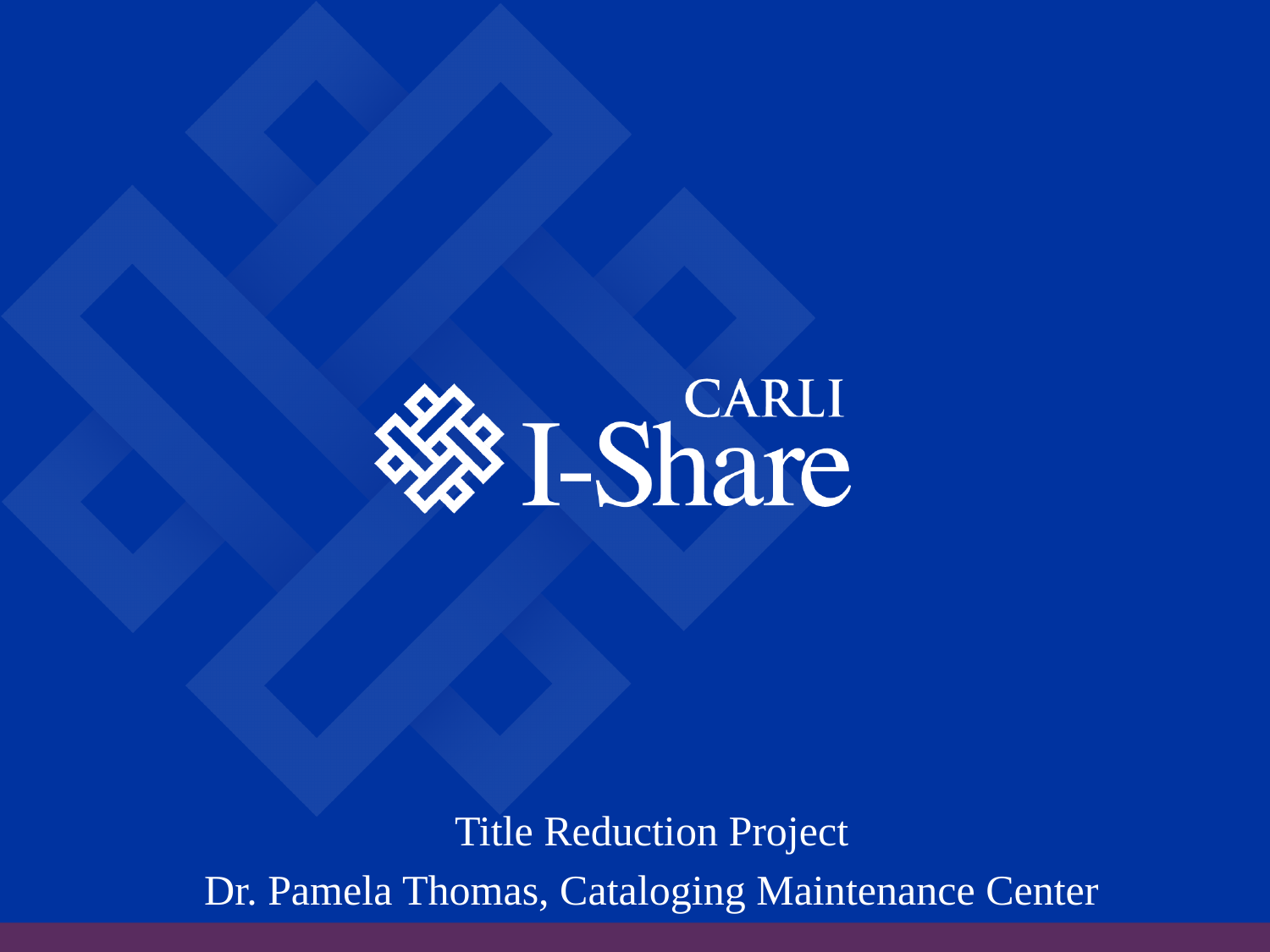

#
Title Reduction Project
Dr. Pamela Thomas, Cataloging Maintenance Center